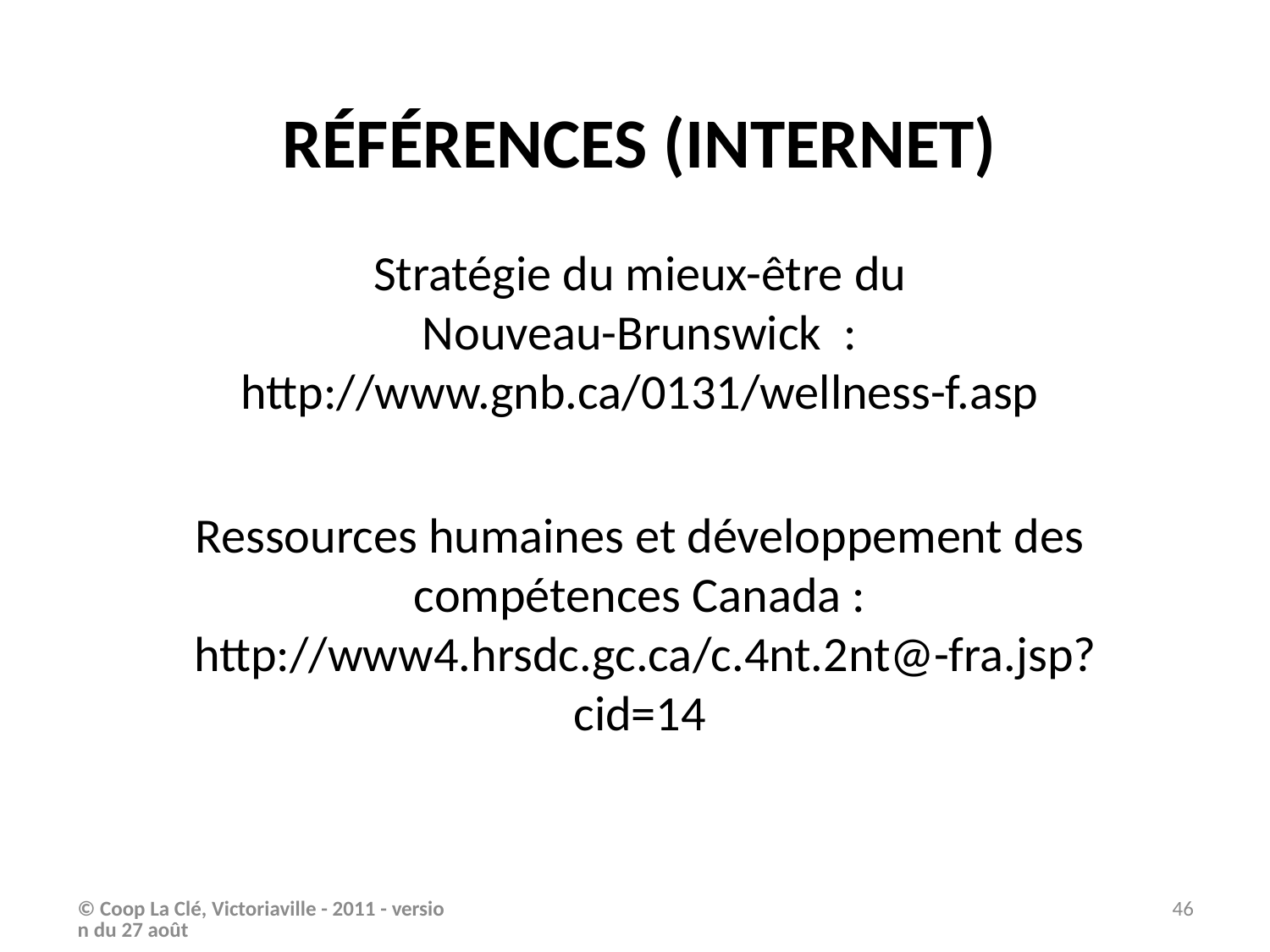

références (Internet)
 Stratégie du mieux-être du
Nouveau-Brunswick  :
 http://www.gnb.ca/0131/wellness-f.asp
Ressources humaines et développement des compétences Canada :
 http://www4.hrsdc.gc.ca/c.4nt.2nt@-fra.jsp?cid=14
© Coop La Clé, Victoriaville - 2011 - version du 27 août
46